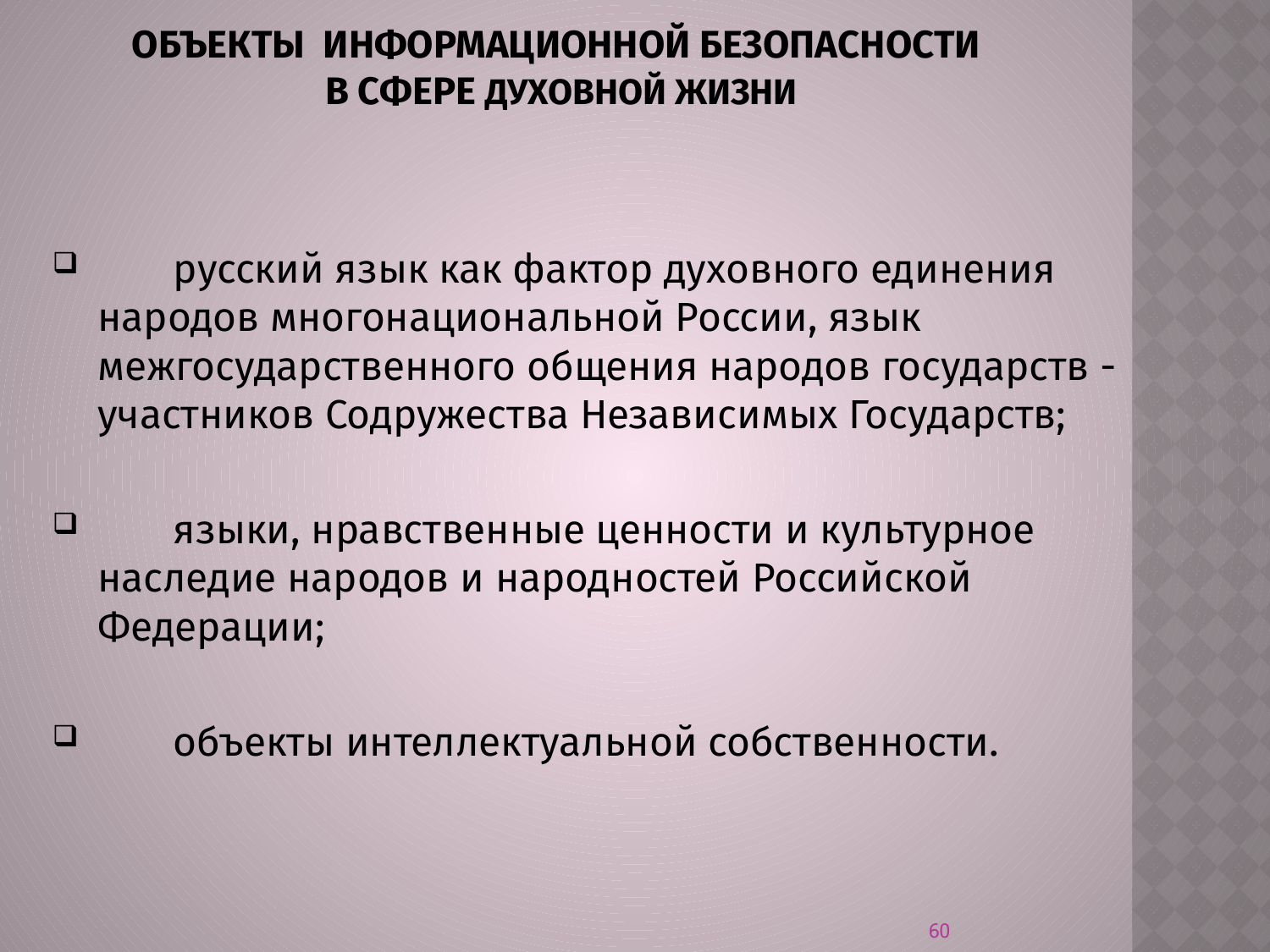

# Объекты  информационной безопасности в сфере духовной жизни

       русский язык как фактор духовного единения народов многонациональной России, язык межгосударственного общения народов государств - участников Содружества Независимых Государств;

       языки, нравственные ценности и культурное наследие народов и народностей Российской Федерации;

       объекты интеллектуальной собственности.
60